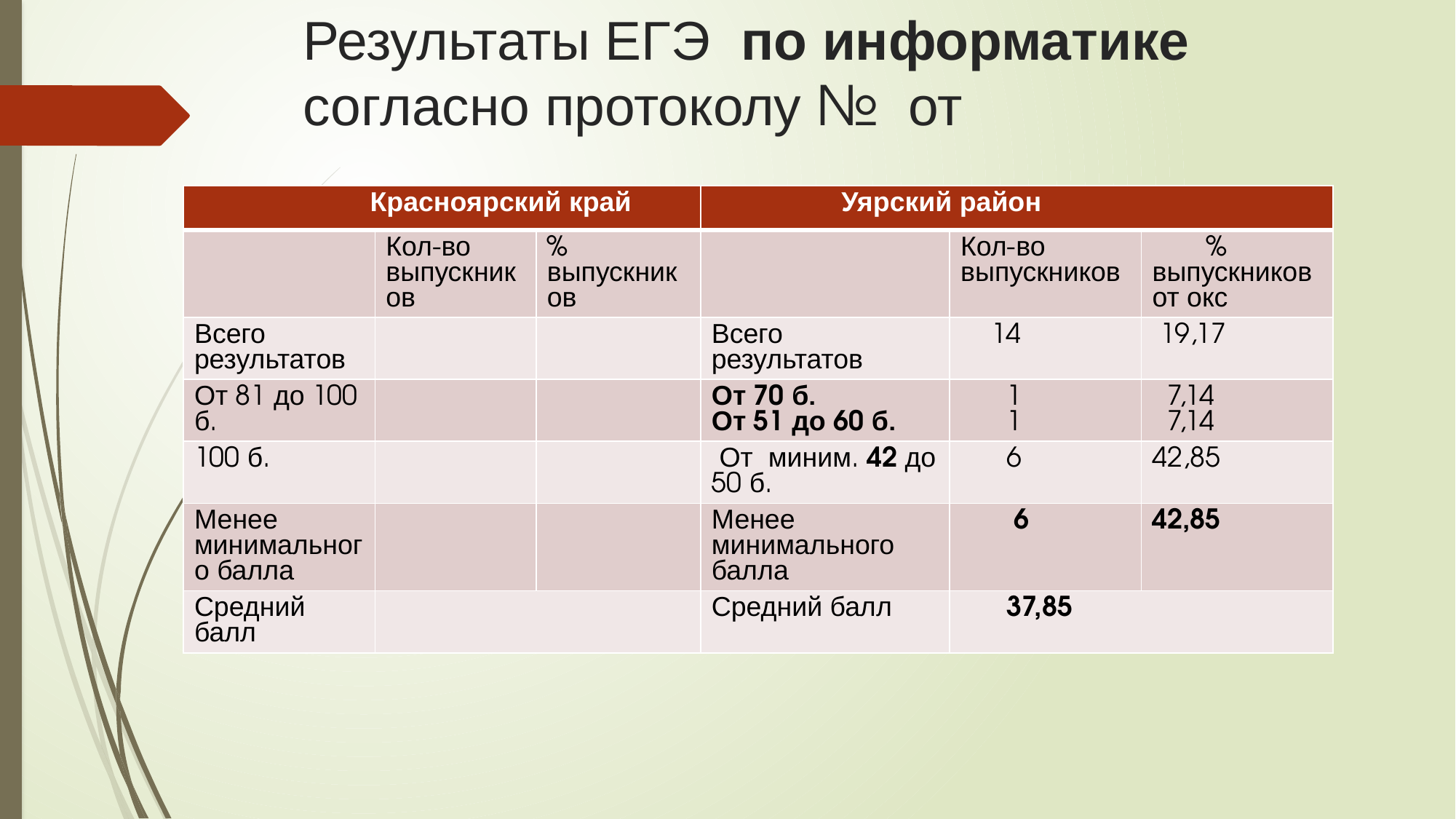

# Результаты ЕГЭ  по информатике   согласно протоколу №  от
| Красноярский край |  |  | Уярский район |  |  |
| --- | --- | --- | --- | --- | --- |
|  | Кол-во выпускников | % выпускников |  | Кол-во выпускников | % выпускников от окс |
| Всего результатов |  |  | Всего результатов | 14 | 19,17 |
| От 81 до 100 б. |  |  | От 70 б. От 51 до 60 б. | 1 1 | 7,14 7,14 |
| 100 б. |  |  | От миним. 42 до 50 б. | 6 | 42,85 |
| Менее минимального балла |  |  | Менее минимального балла | 6 | 42,85 |
| Средний балл |  |  | Средний балл | 37,85 |  |